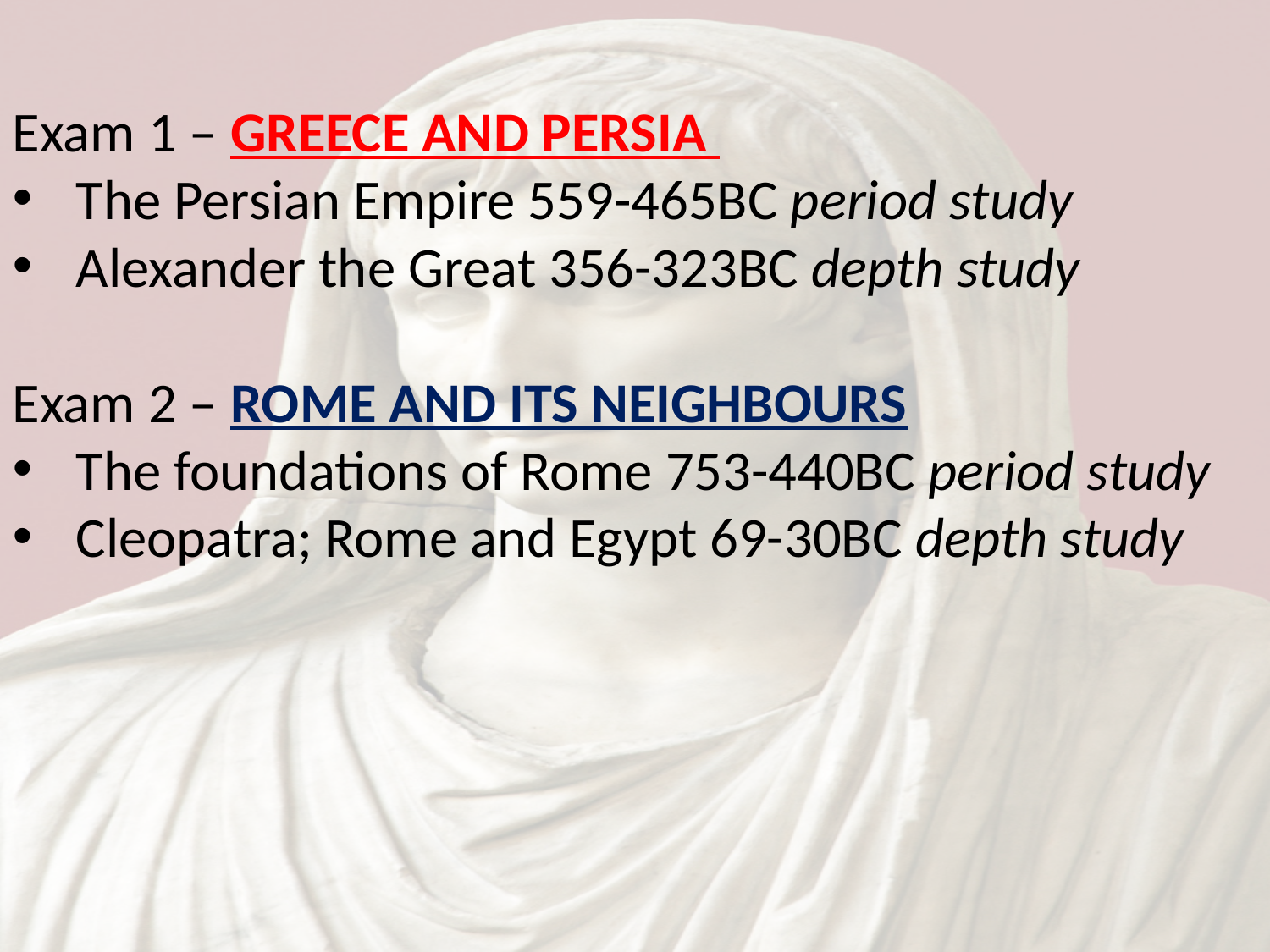

Exam 1 – GREECE AND PERSIA
The Persian Empire 559-465BC period study
Alexander the Great 356-323BC depth study

Exam 2 – ROME AND ITS NEIGHBOURS
The foundations of Rome 753-440BC period study
Cleopatra; Rome and Egypt 69-30BC depth study